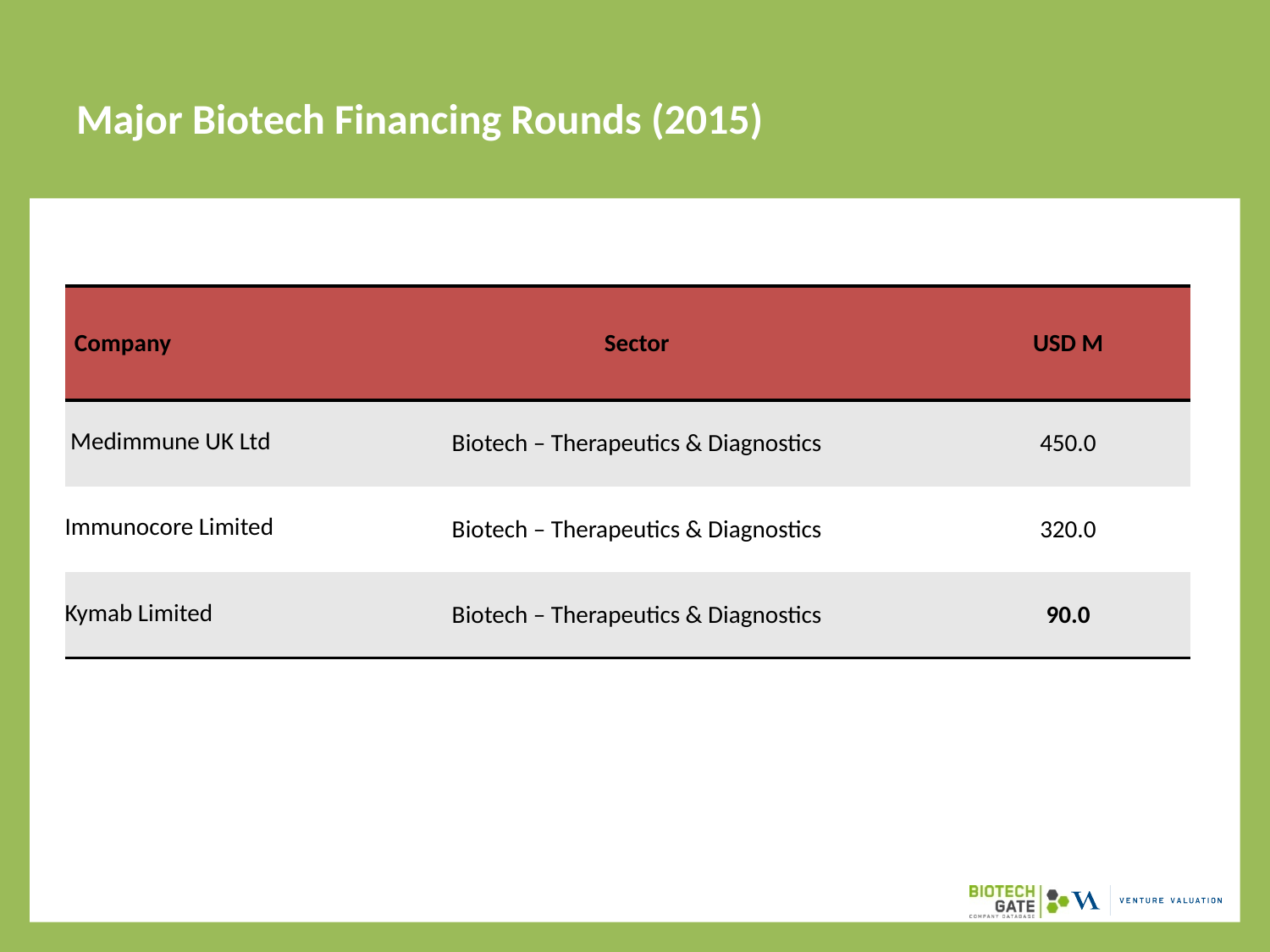

# Major Biotech Financing Rounds (2015)
| Company | Sector | USD M |
| --- | --- | --- |
| Medimmune UK Ltd | Biotech – Therapeutics & Diagnostics | 450.0 |
| Immunocore Limited | Biotech – Therapeutics & Diagnostics | 320.0 |
| Kymab Limited | Biotech – Therapeutics & Diagnostics | 90.0 |